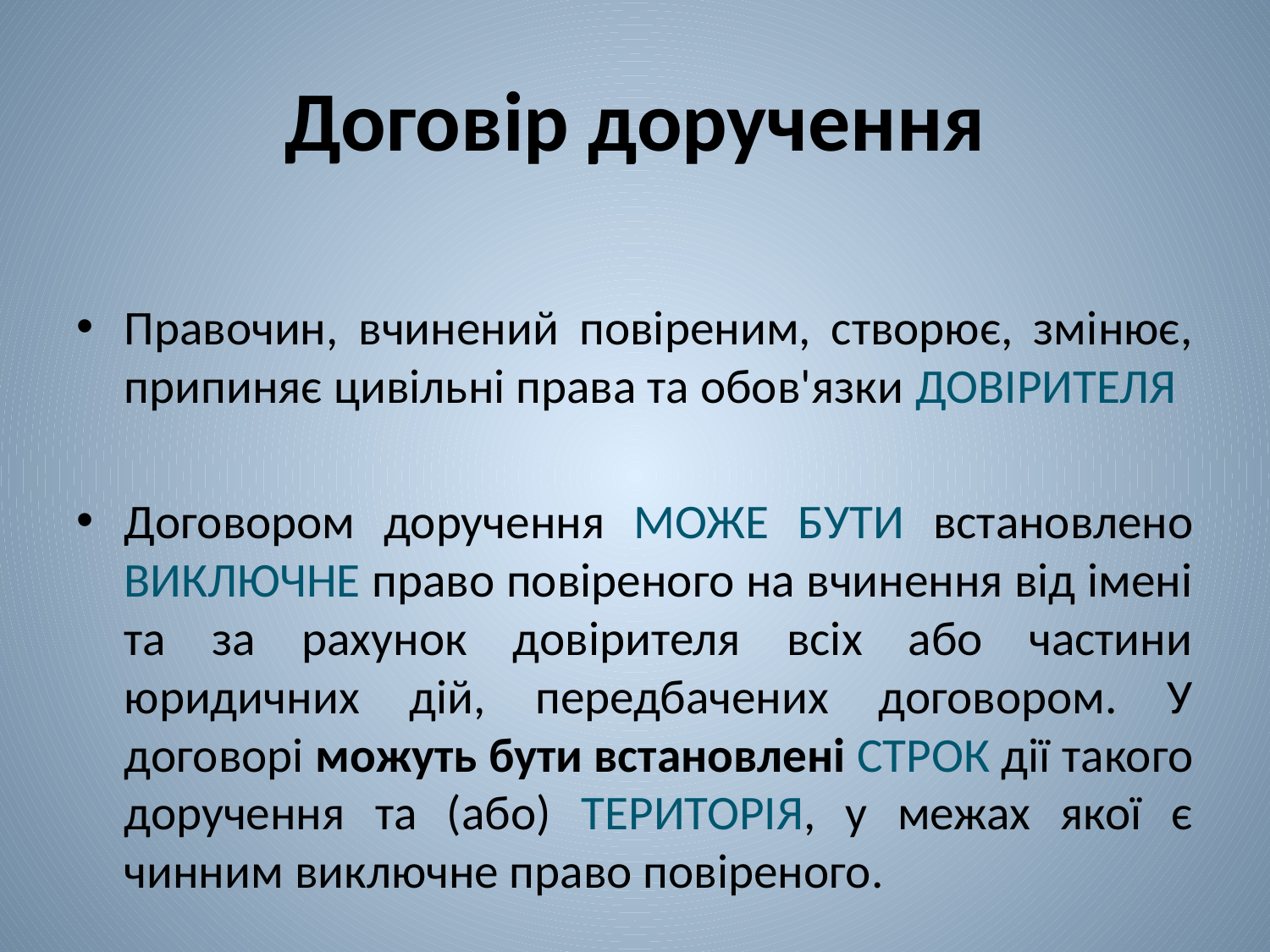

# Договір доручення

Правочин, вчинений повіреним, створює, змінює, припиняє цивільні права та обов'язки ДОВІРИТЕЛЯ

Договором доручення МОЖЕ БУТИ встановлено ВИКЛЮЧНЕ право повіреного на вчинення від імені та за рахунок довірителя всіх або частини юридичних дій, передбачених договором. У договорі можуть бути встановлені СТРОК дії такого доручення та (або) ТЕРИТОРІЯ, у межах якої є чинним виключне право повіреного.